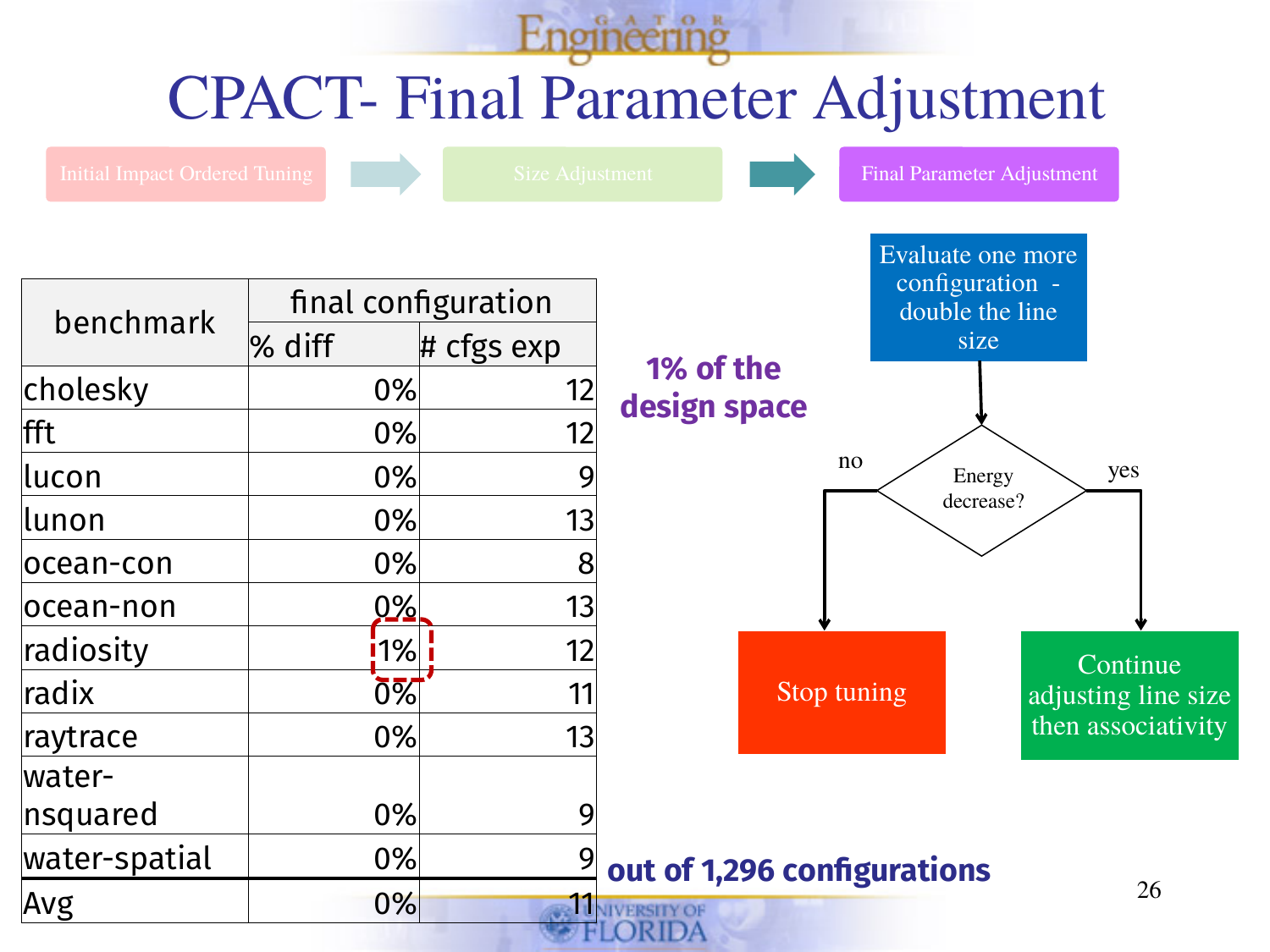

CPACT- Final Parameter Adjustment

Initial Impact Ordered Tuning

Size Adjustment

Final Parameter Adjustment
Evaluate one more configuration  - double the line size
| benchmark | final configuration |  |
| --- | --- | --- |
|  | % diff | # cfgs exp |
| cholesky | 0% | 12 |
| fft | 0% | 12 |
| lucon | 0% | 9 |
| lunon | 0% | 13 |
| ocean-con | 0% | 8 |
| ocean-non | 0% | 13 |
| radiosity | 1% | 12 |
| radix | 0% | 11 |
| raytrace | 0% | 13 |
| water-nsquared | 0% | 9 |
| water-spatial | 0% | 9 |
| Avg | 0% | 11 |
1% of the design space

Energy decrease?
no
yes

Stop tuning
Continue adjusting line size then associativity
out of 1,296 configurations
26